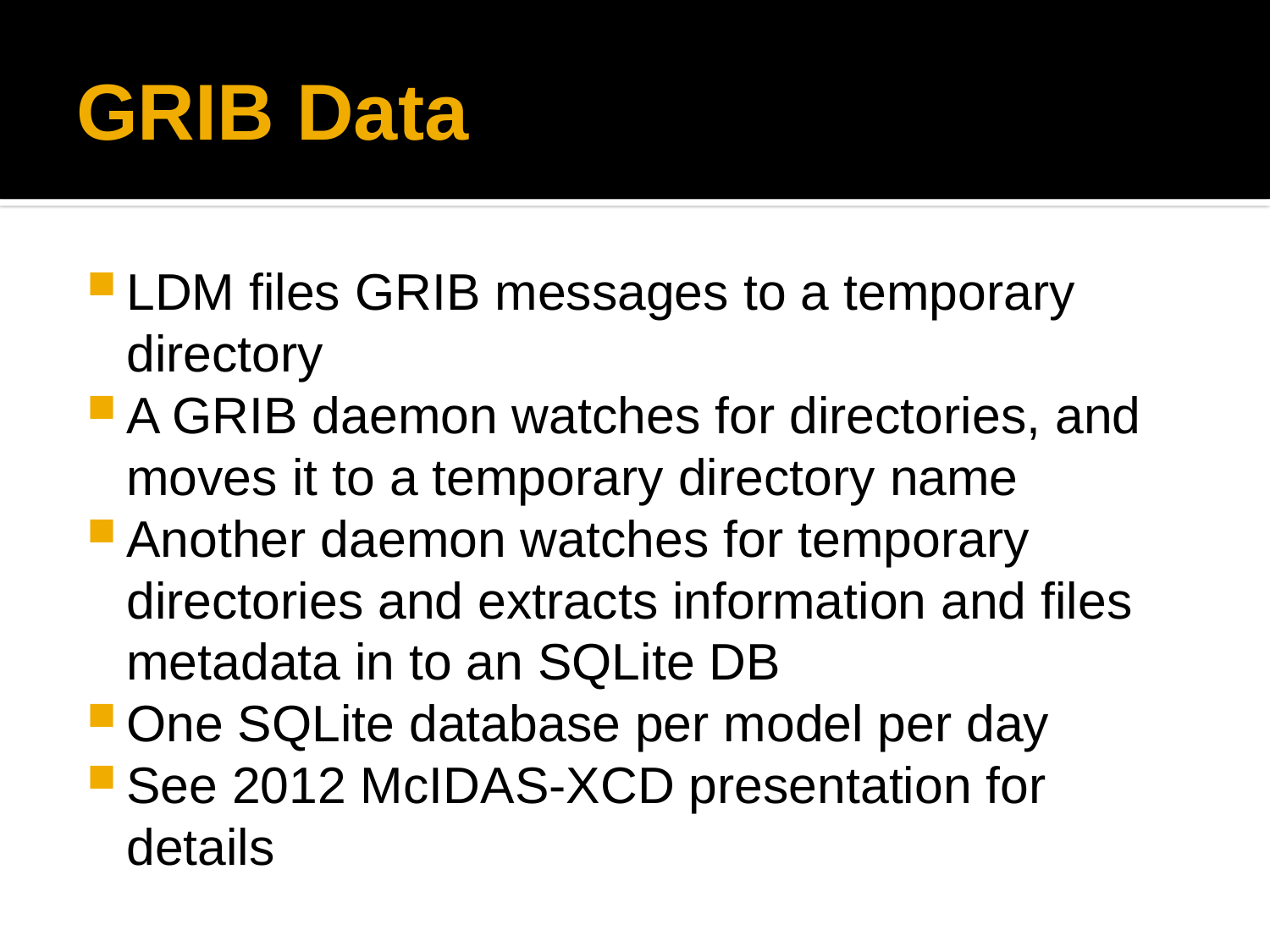

# GRIB Data
LDM files GRIB messages to a temporary directory
A GRIB daemon watches for directories, and moves it to a temporary directory name
Another daemon watches for temporary directories and extracts information and files metadata in to an SQLite DB
One SQLite database per model per day
See 2012 McIDAS-XCD presentation for details